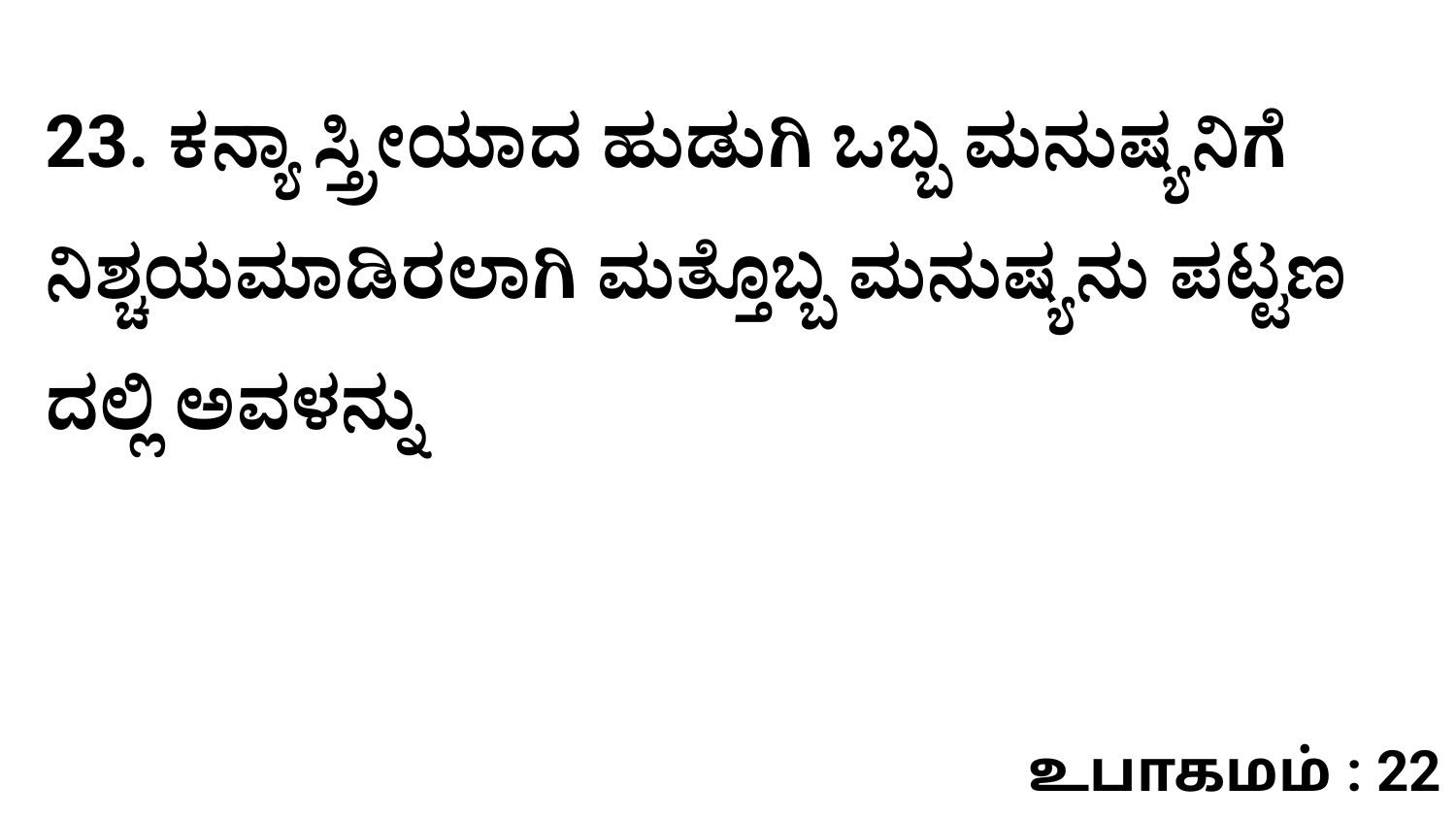

23. ಕನ್ಯಾ ಸ್ತ್ರೀಯಾದ ಹುಡುಗಿ ಒಬ್ಬ ಮನುಷ್ಯನಿಗೆ ನಿಶ್ಚಯಮಾಡಿರಲಾಗಿ ಮತ್ತೊಬ್ಬ ಮನುಷ್ಯನು ಪಟ್ಟಣ ದಲ್ಲಿ ಅವಳನ್ನು
உபாகமம் : 22